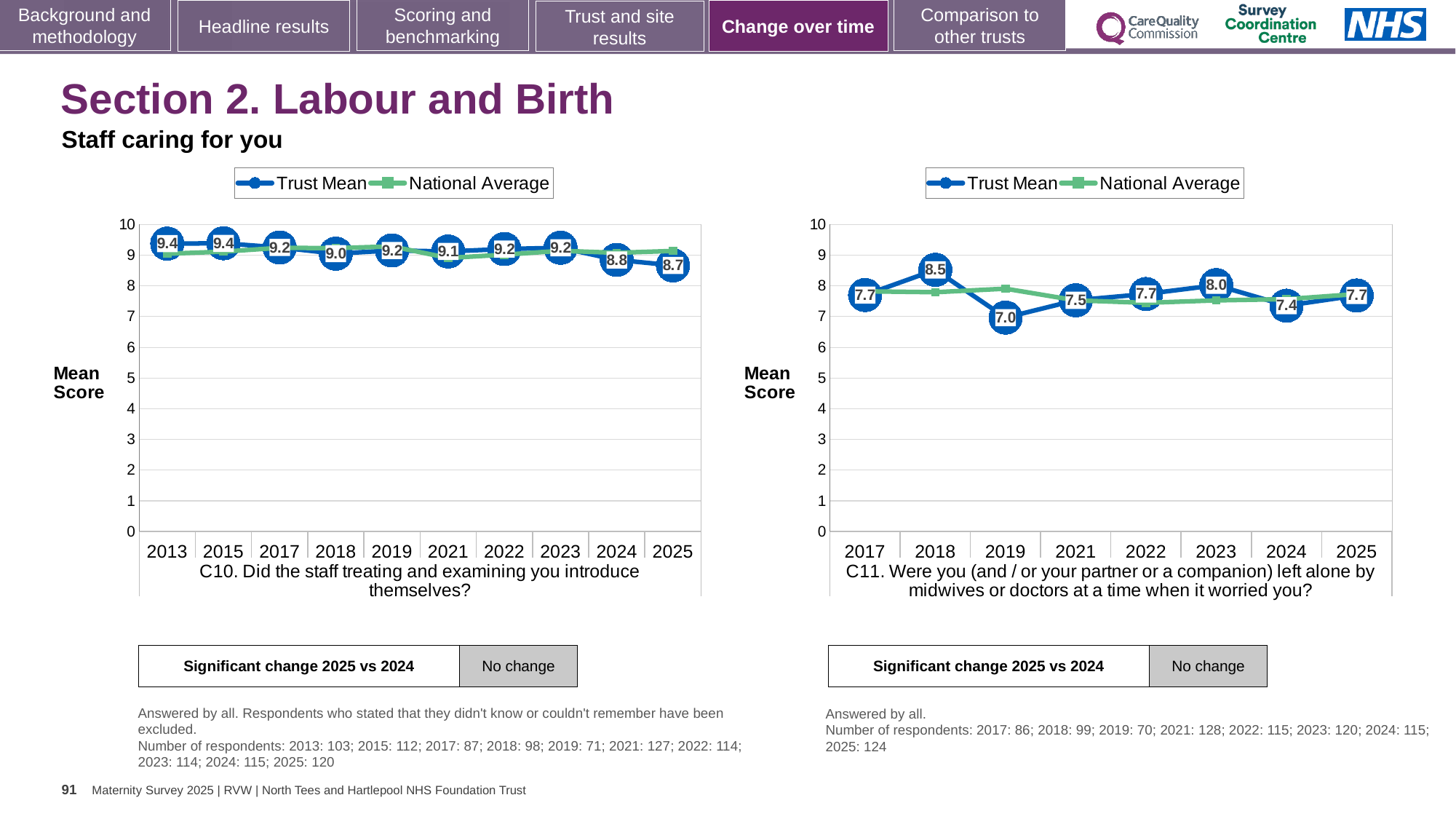

# Section 2. Labour and Birth
Staff caring for you

### Chart

| Category | Trust Mean | National Average |
|---|---|---|
| 2013 | 9.37531847913136 | 9.044741276008148 |
| 2015 | 9.385089122126802 | 9.113601910855463 |
| 2017 | 9.249436395007615 | 9.237801830164695 |
| 2018 | 9.047894245556646 | 9.226424325644443 |
| 2019 | 9.153000001779176 | 9.2847156193811 |
| 2021 | 9.118772068850342 | 8.907170964185832 |
| 2022 | 9.199255032116568 | 9.013839700364157 |
| 2023 | 9.240087514318121 | 9.13996321922253 |
| 2024 | 8.844473748686573 | 9.075611856671559 |
| 2025 | 8.66639796915999 | 9.13565957757553 |

### Chart

| Category | Trust Mean | National Average |
|---|---|---|
| 2017 | 7.701030731438653 | 7.822284591699917 |
| 2018 | 8.520505472299678 | 7.792710897457465 |
| 2019 | 6.965913402355064 | 7.906659960370265 |
| 2021 | 7.530238849439919 | 7.528475567042071 |
| 2022 | 7.734412287710092 | 7.447315959857407 |
| 2023 | 8.022241013152525 | 7.526990574592819 |
| 2024 | 7.35483717508643 | 7.567698324088997 |
| 2025 | 7.686833245463303 | 7.731746255321834 |
| Significant change 2025 vs 2024 | No change |
| --- | --- |
| Significant change 2025 vs 2024 | No change |
| --- | --- |
Answered by all. Respondents who stated that they didn't know or couldn't remember have been excluded.
Number of respondents: 2013: 103; 2015: 112; 2017: 87; 2018: 98; 2019: 71; 2021: 127; 2022: 114; 2023: 114; 2024: 115; 2025: 120
Answered by all.
Number of respondents: 2017: 86; 2018: 99; 2019: 70; 2021: 128; 2022: 115; 2023: 120; 2024: 115; 2025: 124
91